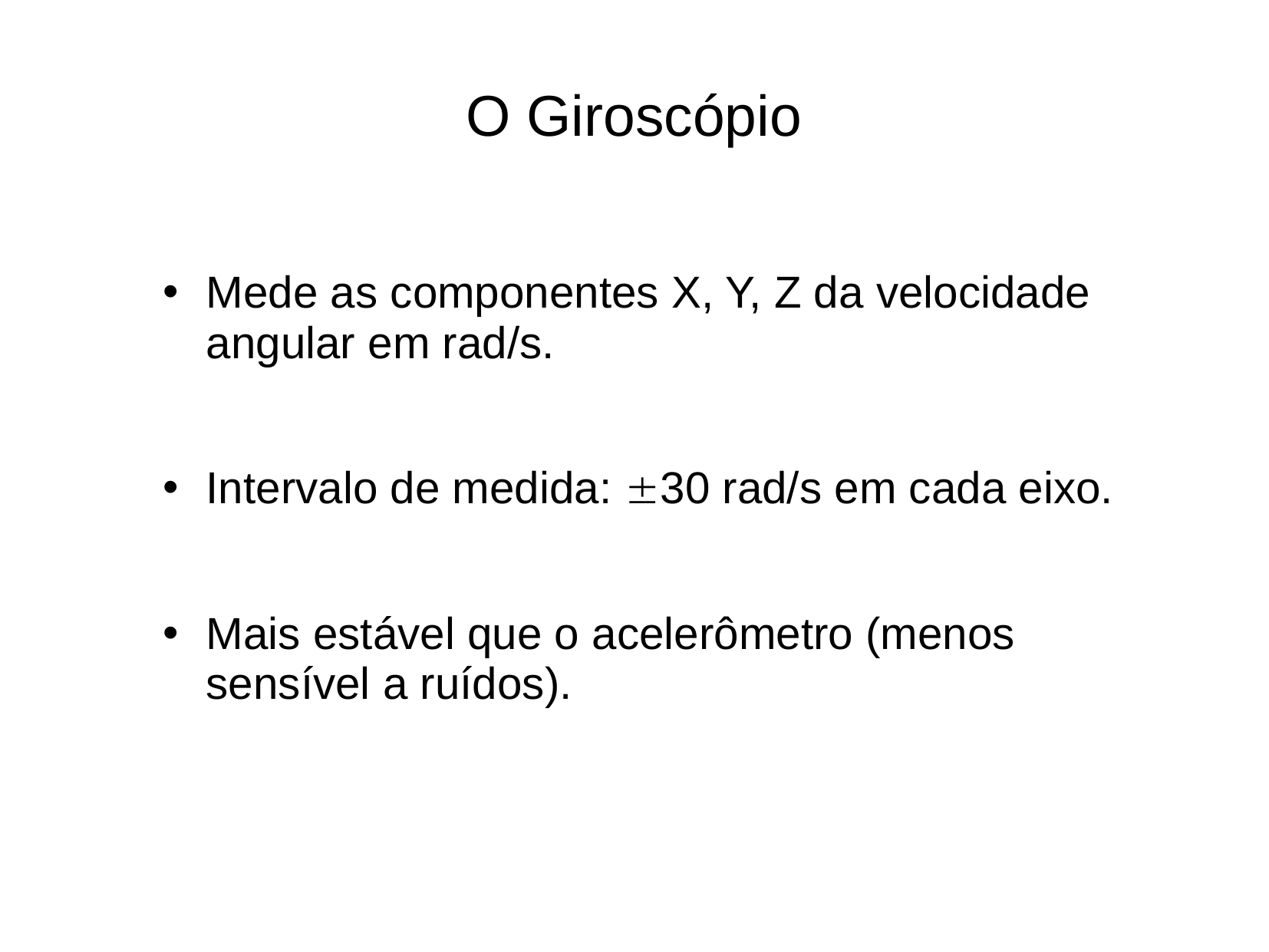

# O Giroscópio
Mede as componentes X, Y, Z da velocidade angular em rad/s.

Intervalo de medida: ±30 rad/s em cada eixo.

Mais estável que o acelerômetro (menos sensível a ruídos).